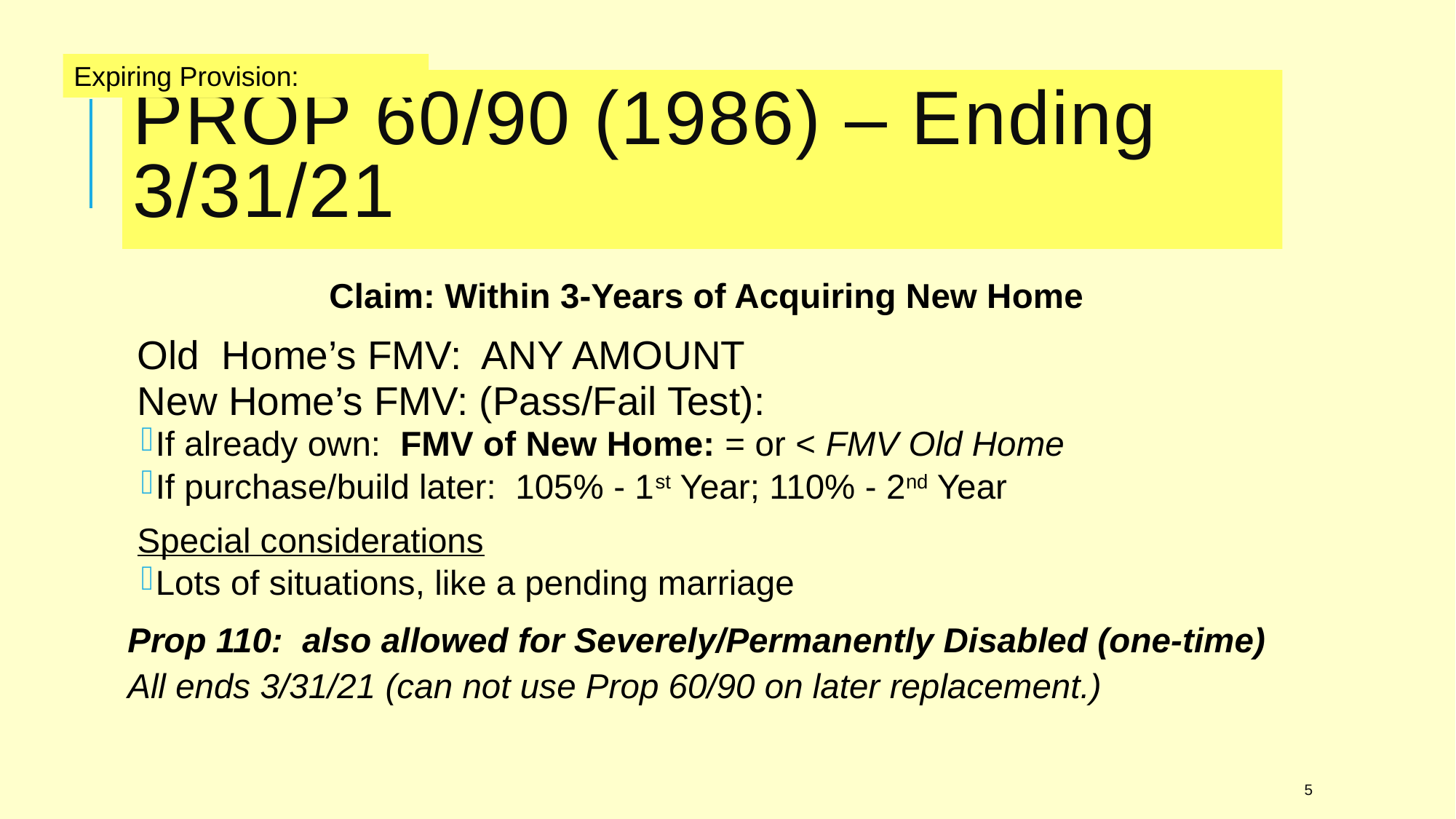

Expiring Provision:
# Prop 60/90 (1986) – Ending 3/31/21
Claim: Within 3-Years of Acquiring New Home
Old  Home’s FMV:  ANY AMOUNT
New Home’s FMV: (Pass/Fail Test):
If already own:  FMV of New Home: = or < FMV Old Home
If purchase/build later:  105% - 1st Year; 110% - 2nd Year
Special considerations
Lots of situations, like a pending marriage
Prop 110:  also allowed for Severely/Permanently Disabled (one-time)
All ends 3/31/21 (can not use Prop 60/90 on later replacement.)
5